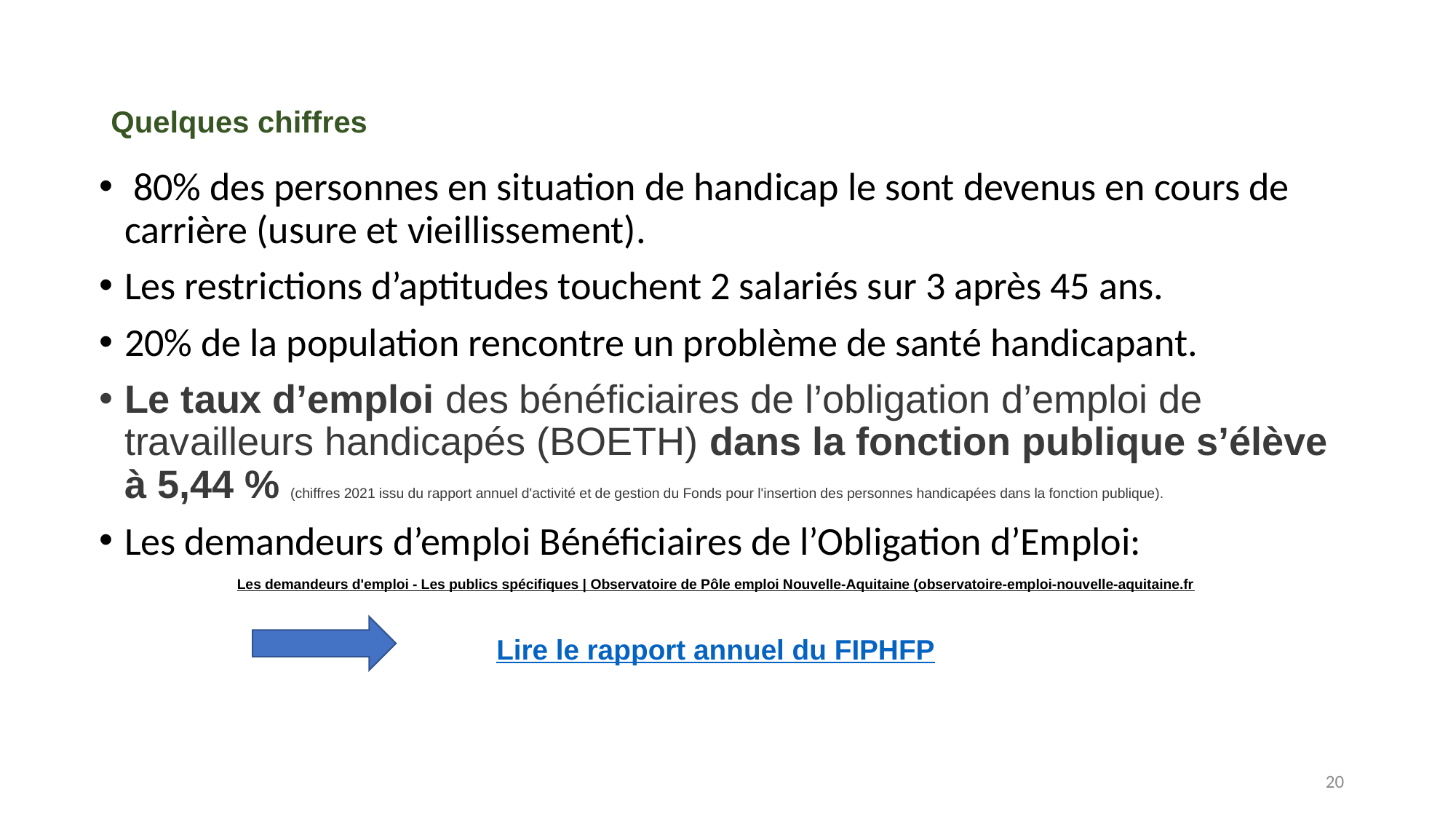

# Quelques chiffres
 80% des personnes en situation de handicap le sont devenus en cours de carrière (usure et vieillissement).
Les restrictions d’aptitudes touchent 2 salariés sur 3 après 45 ans.
20% de la population rencontre un problème de santé handicapant.
Le taux d’emploi des bénéficiaires de l’obligation d’emploi de travailleurs handicapés (BOETH) dans la fonction publique s’élève à 5,44 % (chiffres 2021 issu du rapport annuel d'activité et de gestion du Fonds pour l'insertion des personnes handicapées dans la fonction publique).
Les demandeurs d’emploi Bénéficiaires de l’Obligation d’Emploi:
Les demandeurs d'emploi - Les publics spécifiques | Observatoire de Pôle emploi Nouvelle-Aquitaine (observatoire-emploi-nouvelle-aquitaine.fr

Lire le rapport annuel du FIPHFP

20